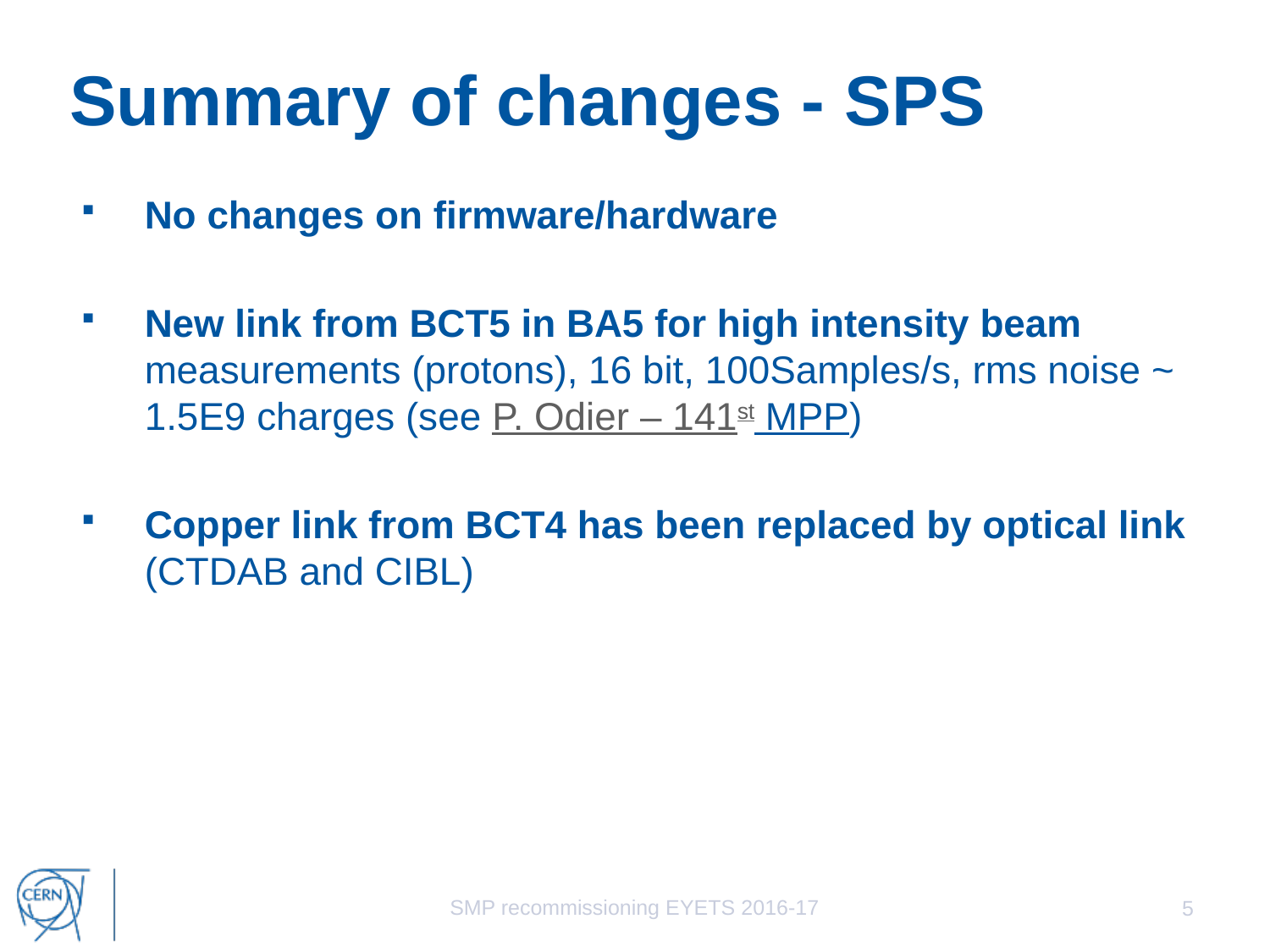

# Summary of changes - SPS
No changes on firmware/hardware

New link from BCT5 in BA5 for high intensity beam measurements (protons), 16 bit, 100Samples/s, rms noise ~ 1.5E9 charges (see P. Odier – 141st MPP)

Copper link from BCT4 has been replaced by optical link (CTDAB and CIBL)
SMP recommissioning EYETS 2016-17
5